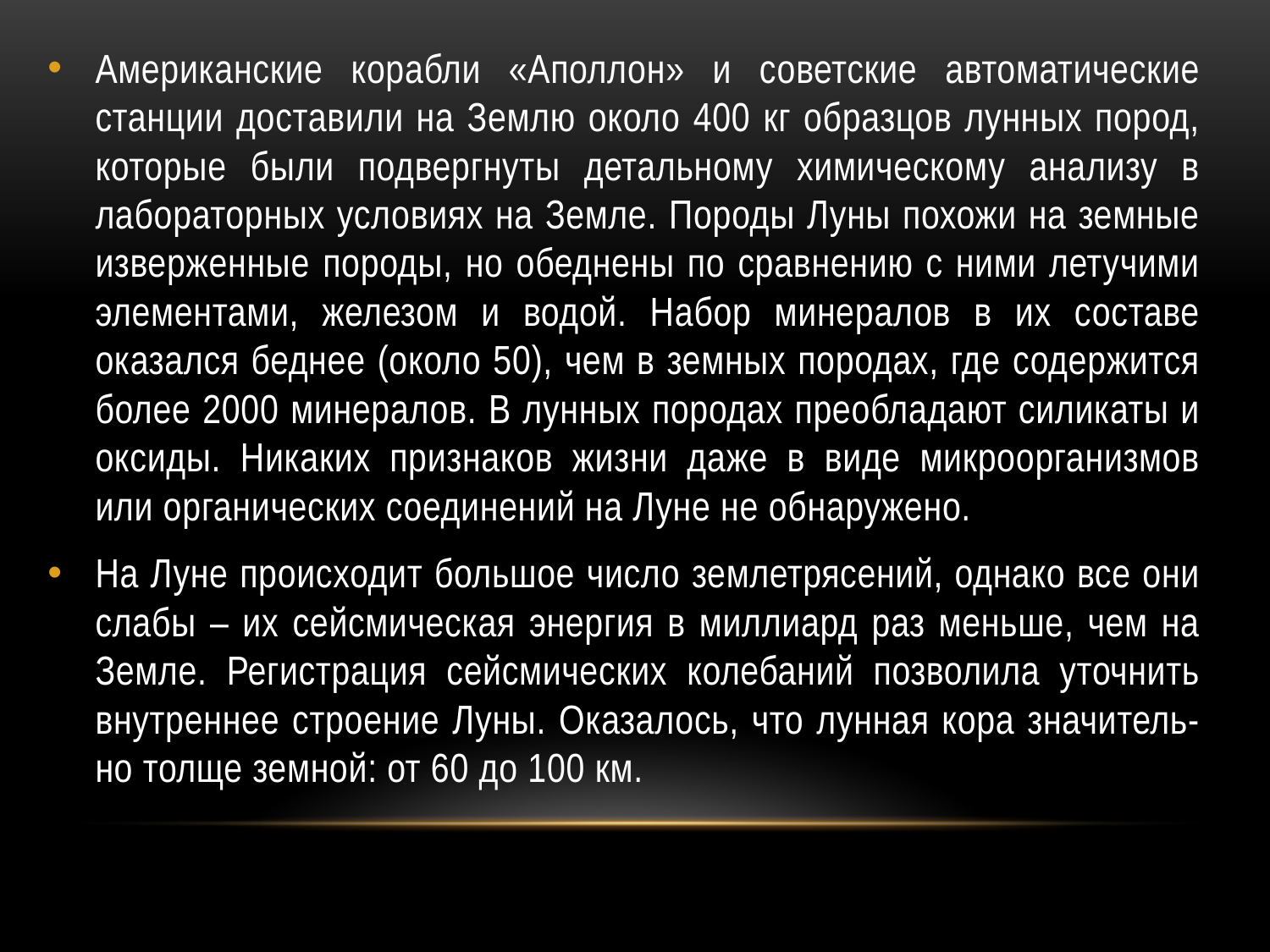

Американские корабли «Аполлон» и советские автоматические станции доставили на Землю около 400 кг образцов лунных пород, которые были подвергнуты детальному химическому анализу в лабораторных условиях на Земле. Породы Луны похожи на земные изверженные породы, но обеднены по сравнению с ними летучими элементами, железом и водой. Набор минералов в их составе оказался беднее (около 50), чем в земных породах, где содержится более 2000 минералов. В лунных породах преобладают силикаты и оксиды. Никаких признаков жизни даже в виде микроорганизмов или органических соединений на Луне не обнаружено.
На Луне происходит большое число землетрясений, однако все они слабы – их сейсмическая энергия в миллиард раз меньше, чем на Земле. Регистрация сейсмических колебаний позволила уточнить внутреннее строение Луны. Оказалось, что лунная кора значитель-но толще земной: от 60 до 100 км.